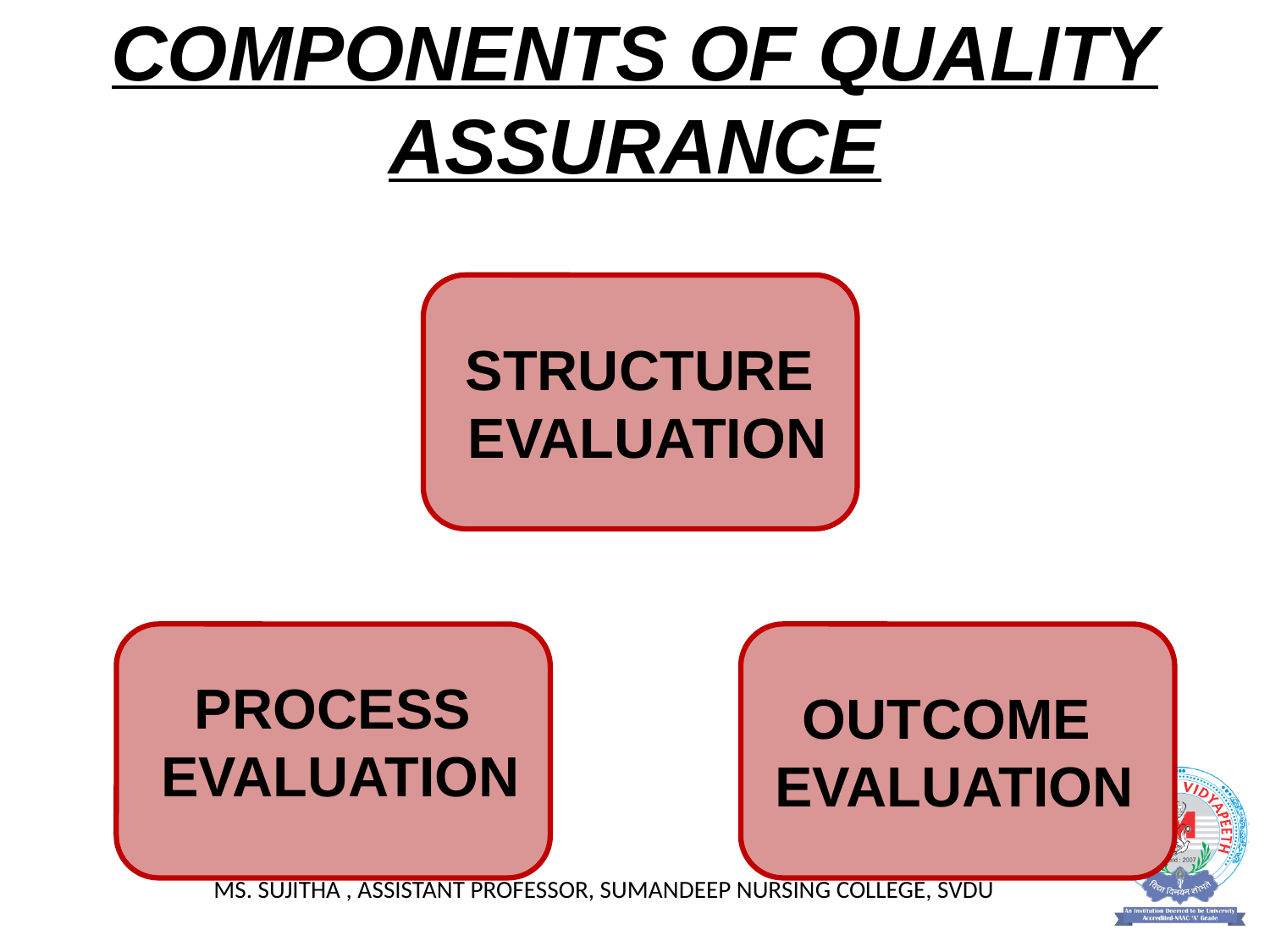

# COMPONENTS OF QUALITY ASSURANCE

STRUCTURE
EVALUATION

PROCESS
EVALUATION
OUTCOME
EVALUATION